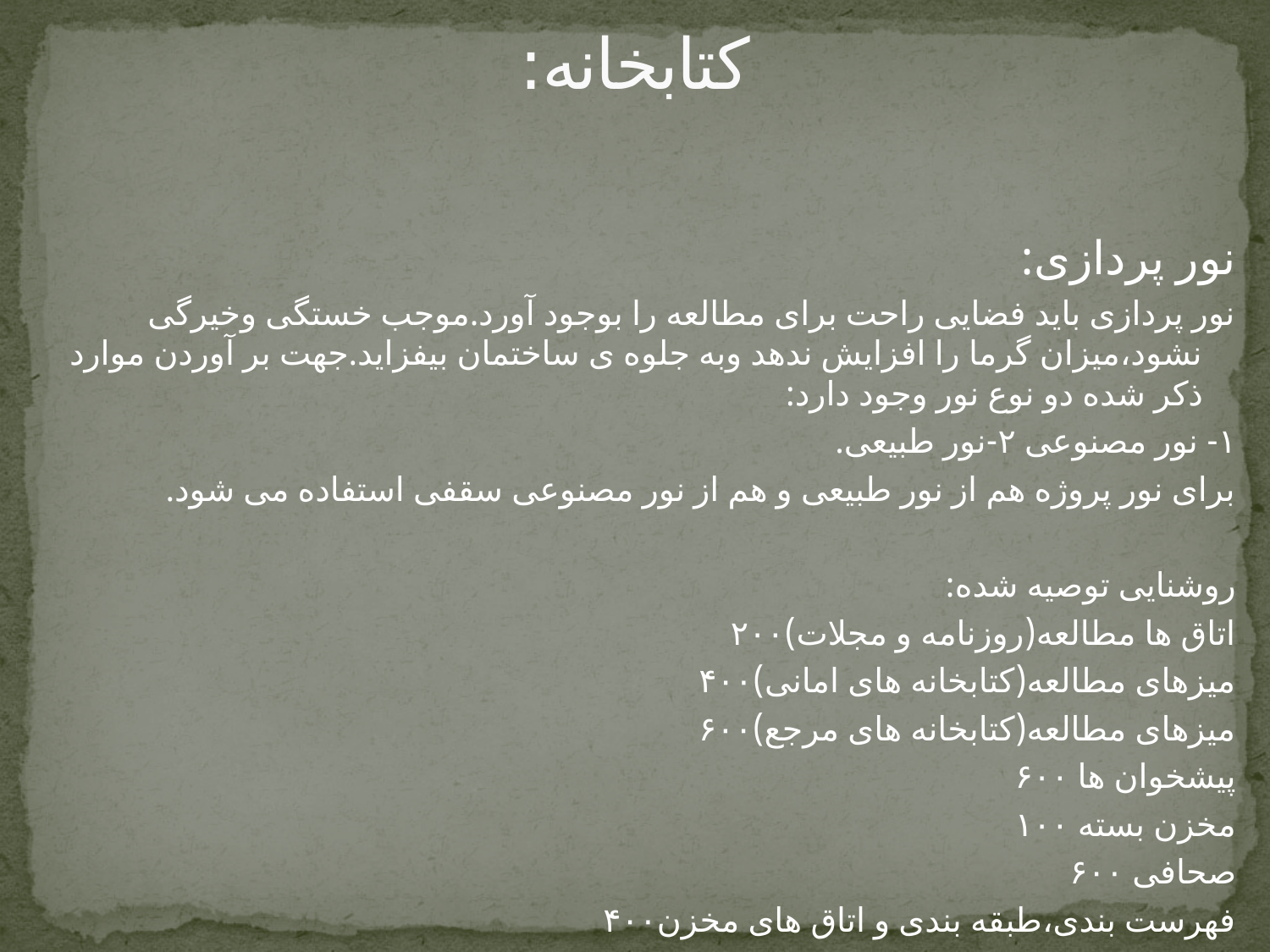

# کتابخانه:
نور پردازی:
نور پردازی باید فضایی راحت برای مطالعه را بوجود آورد.موجب خستگی وخیرگی نشود،میزان گرما را افزایش ندهد وبه جلوه ی ساختمان بیفزاید.جهت بر آوردن موارد ذکر شده دو نوع نور وجود دارد:
۱- نور مصنوعی ۲-نور طبیعی.
برای نور پروژه هم از نور طبیعی و هم از نور مصنوعی سقفی استفاده می شود.

روشنایی توصیه شده:
اتاق ها مطالعه(روزنامه و مجلات)۲۰۰
میزهای مطالعه(کتابخانه های امانی)۴۰۰
میزهای مطالعه(کتابخانه های مرجع)۶۰۰
پیشخوان ها ۶۰۰
مخزن بسته ۱۰۰
صحافی ۶۰۰
فهرست بندی،طبقه بندی و اتاق های مخزن۴۰۰